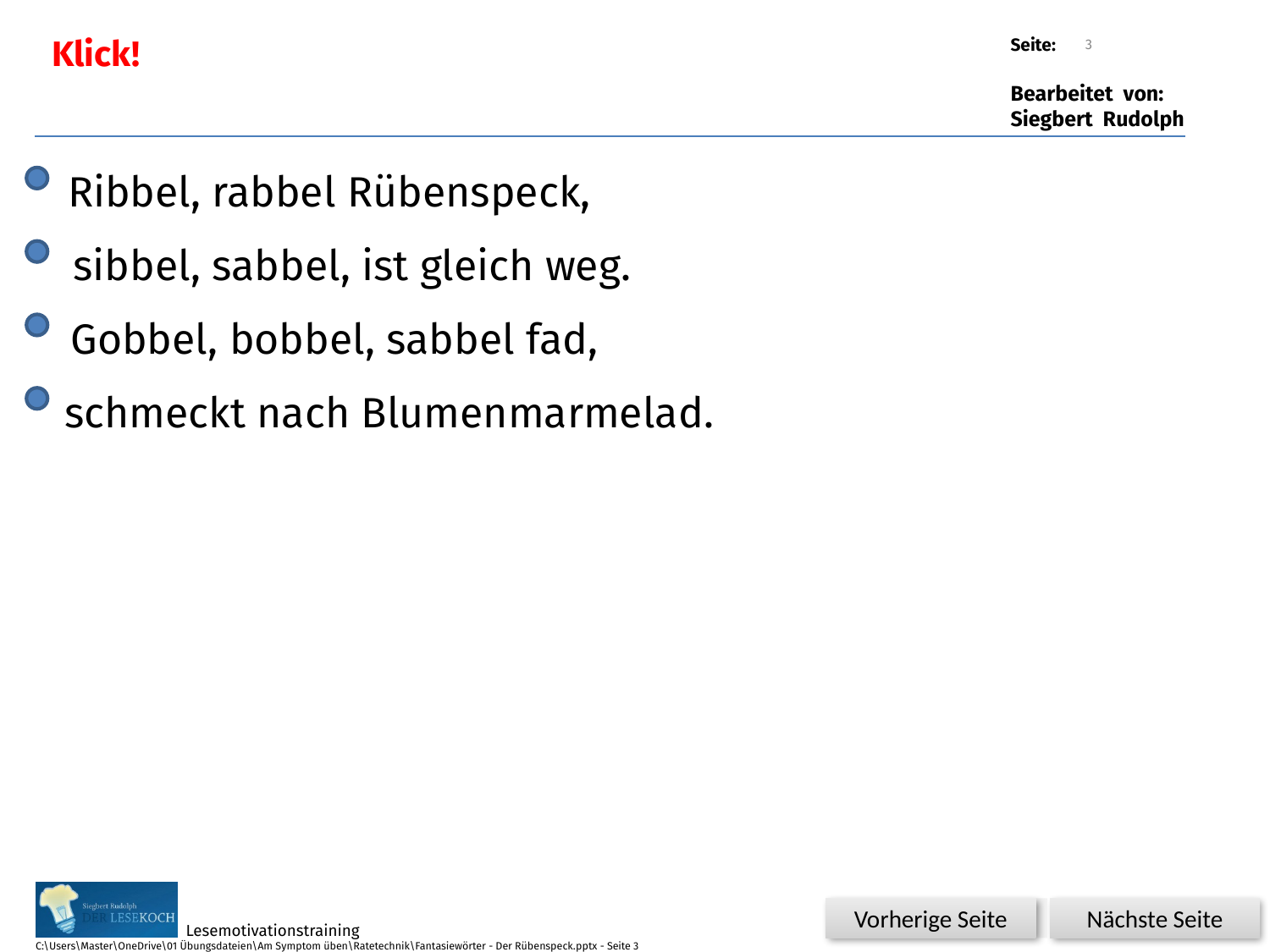

3
Klick!

Ribbel, rabbel Rübenspeck,

sibbel, sabbel, ist gleich weg.

Gobbel, bobbel, sabbel fad,

schmeckt nach Blumenmarmelad.

Nächste Seite
Vorherige Seite

C:\Users\Master\OneDrive\01 Übungsdateien\Am Symptom üben\Ratetechnik\Fantasiewörter - Der Rübenspeck.pptx - Seite 3